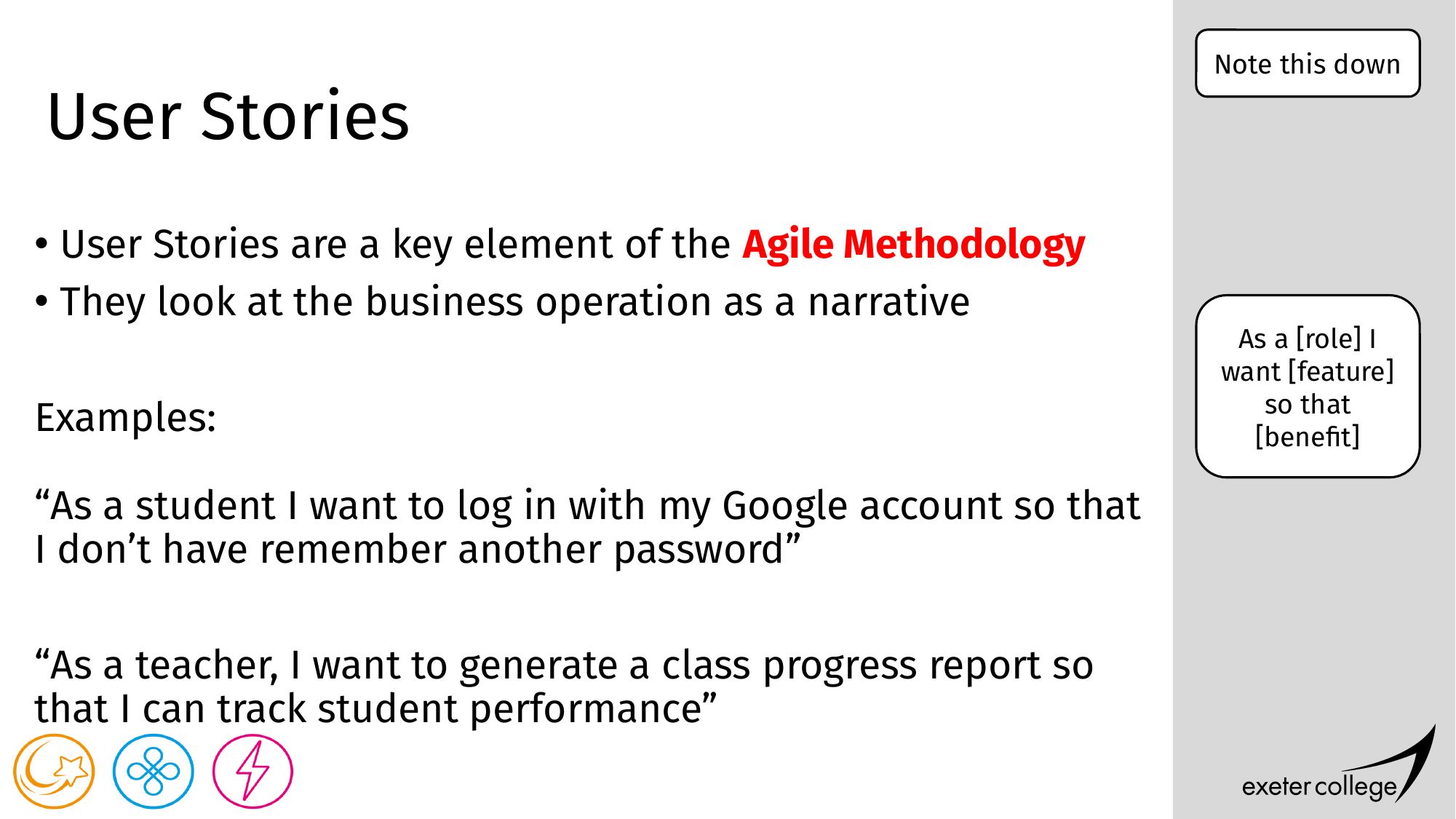

Note this down
# User Stories
User Stories are a key element of the Agile Methodology
They look at the business operation as a narrative

Examples:

“As a student I want to log in with my Google account so that I don’t have remember another password”

“As a teacher, I want to generate a class progress report so that I can track student performance”
As a [role] I want [feature] so that [benefit]